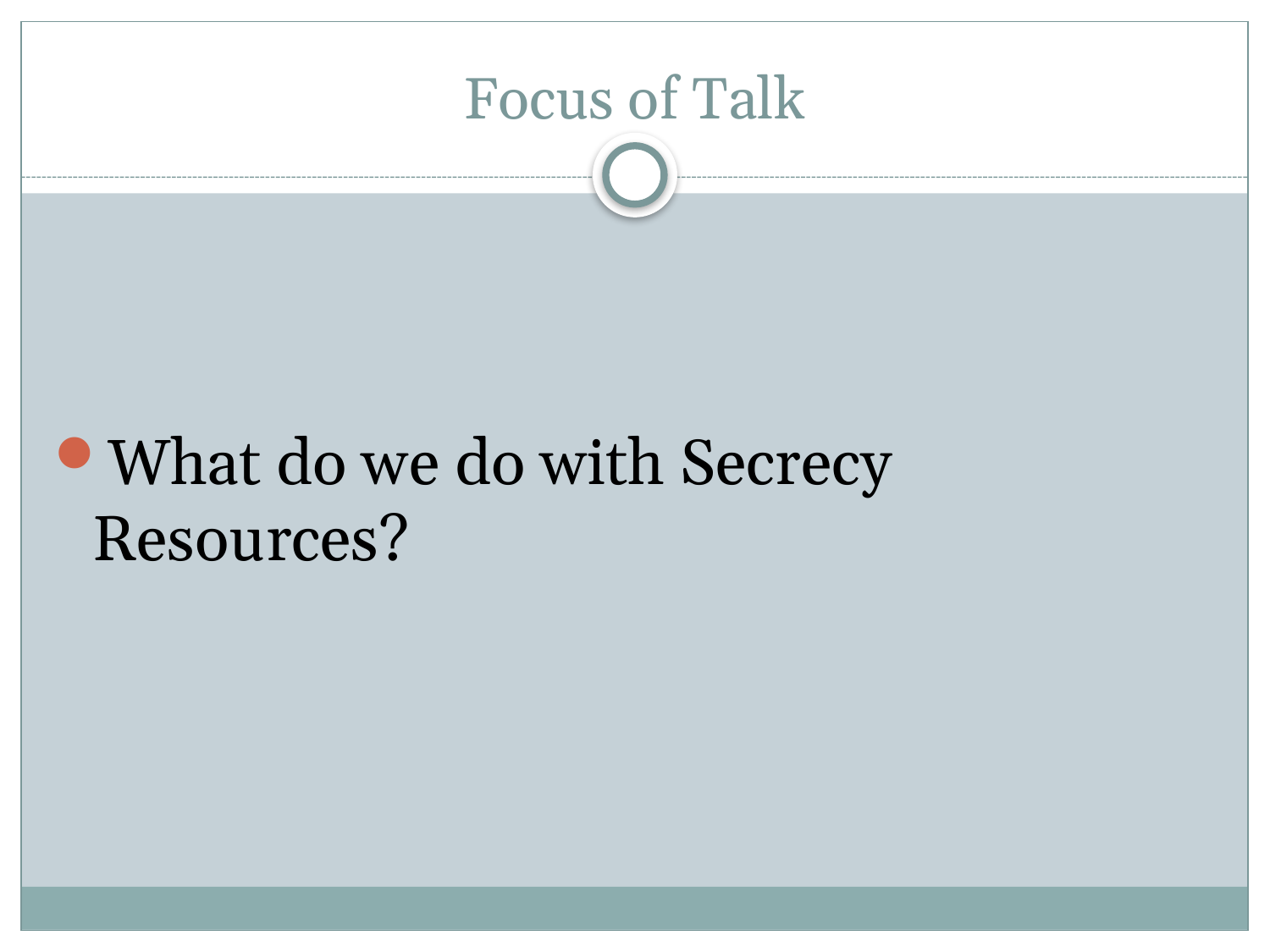

# Focus of Talk

What do we do with Secrecy Resources?